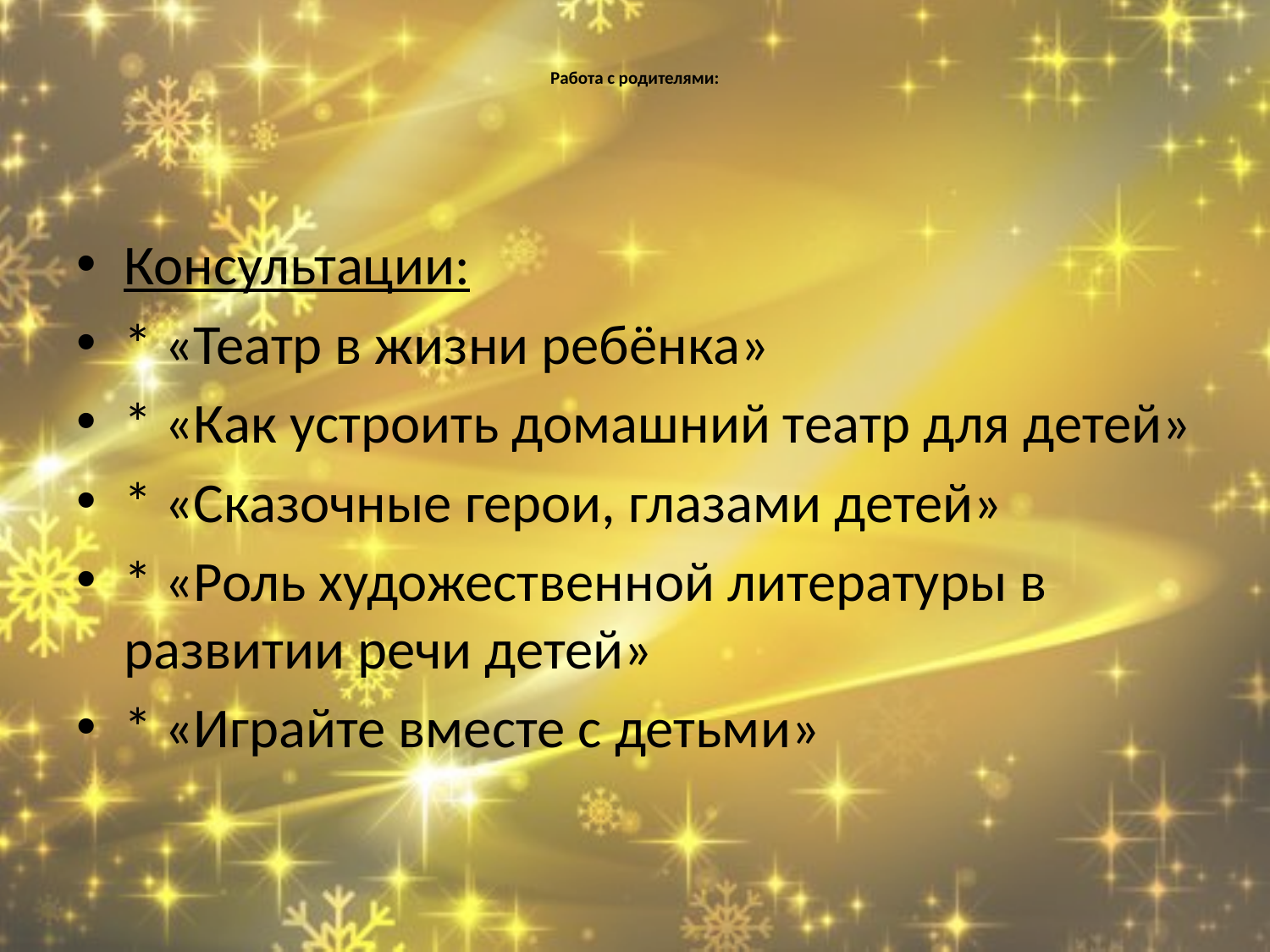

# Работа с родителями:
Консультации:
* «Театр в жизни ребёнка»
* «Как устроить домашний театр для детей»
* «Сказочные герои, глазами детей»
* «Роль художественной литературы в развитии речи детей»
* «Играйте вместе с детьми»